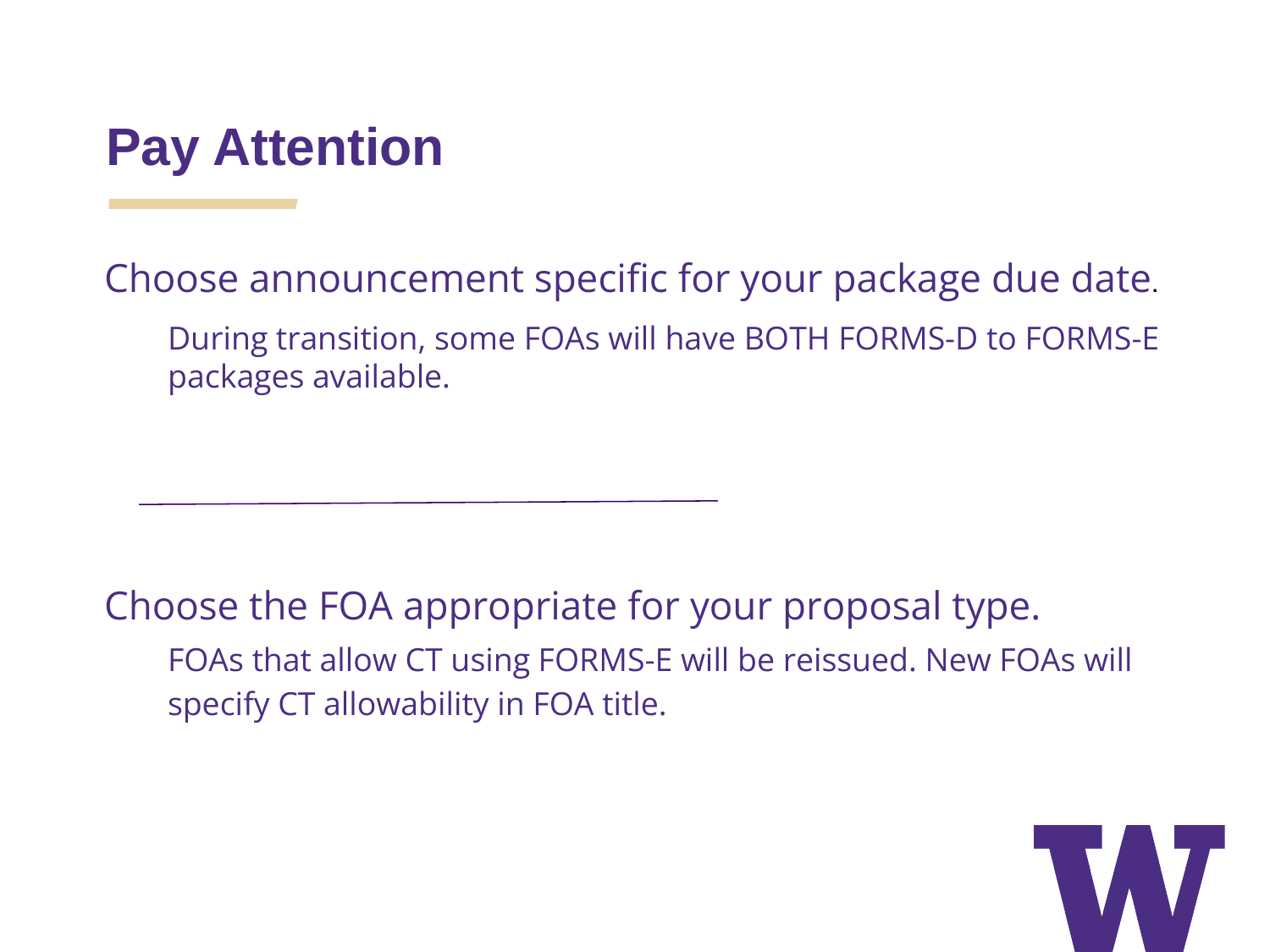

Pay Attention
Choose announcement specific for your package due date.
During transition, some FOAs will have BOTH FORMS-D to FORMS-E packages available.

Choose the FOA appropriate for your proposal type.
FOAs that allow CT using FORMS-E will be reissued. New FOAs will specify CT allowability in FOA title.